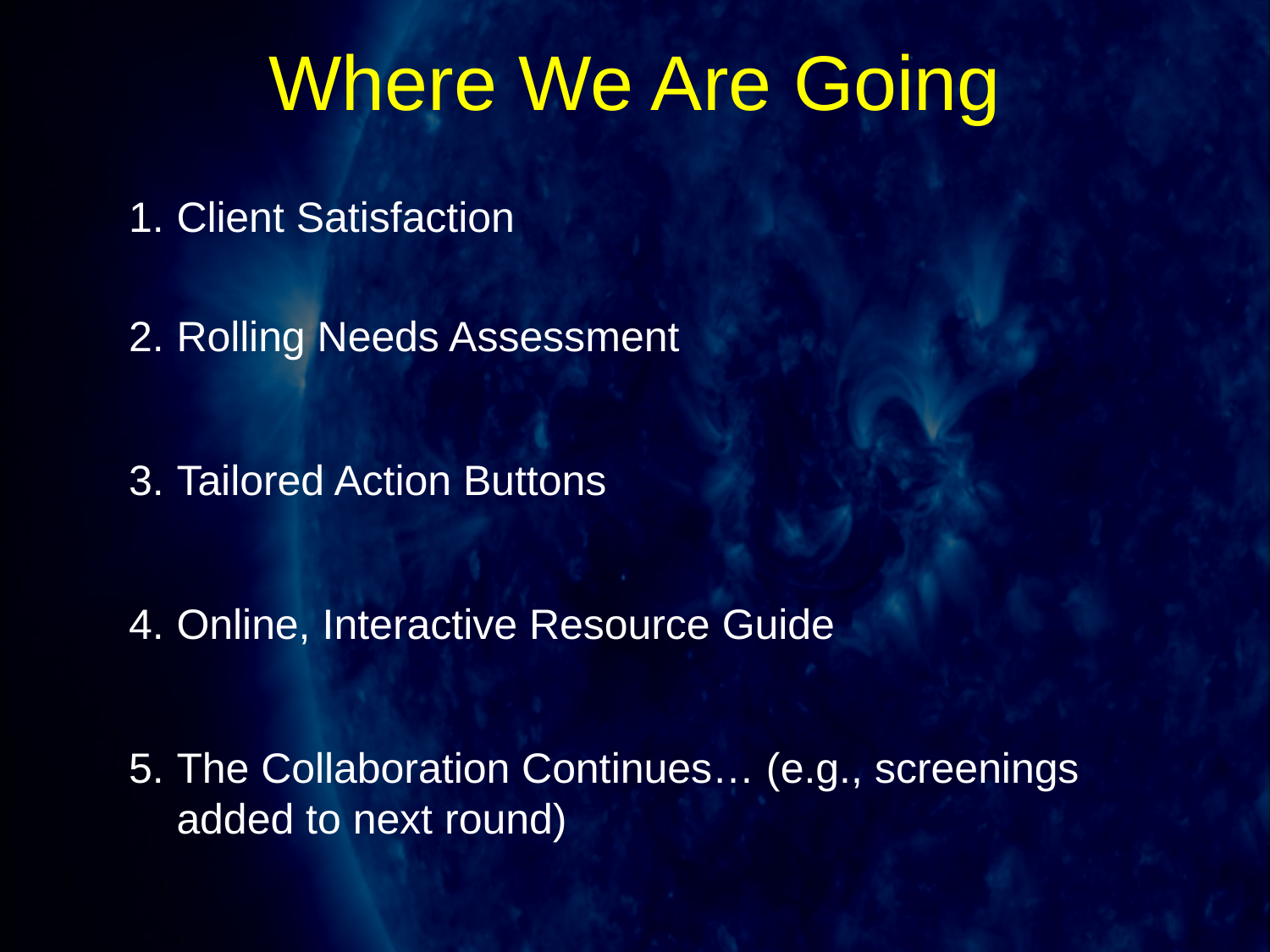

# Where We Are Going

Client Satisfaction

Rolling Needs Assessment

Tailored Action Buttons

Online, Interactive Resource Guide

The Collaboration Continues… (e.g., screenings added to next round)